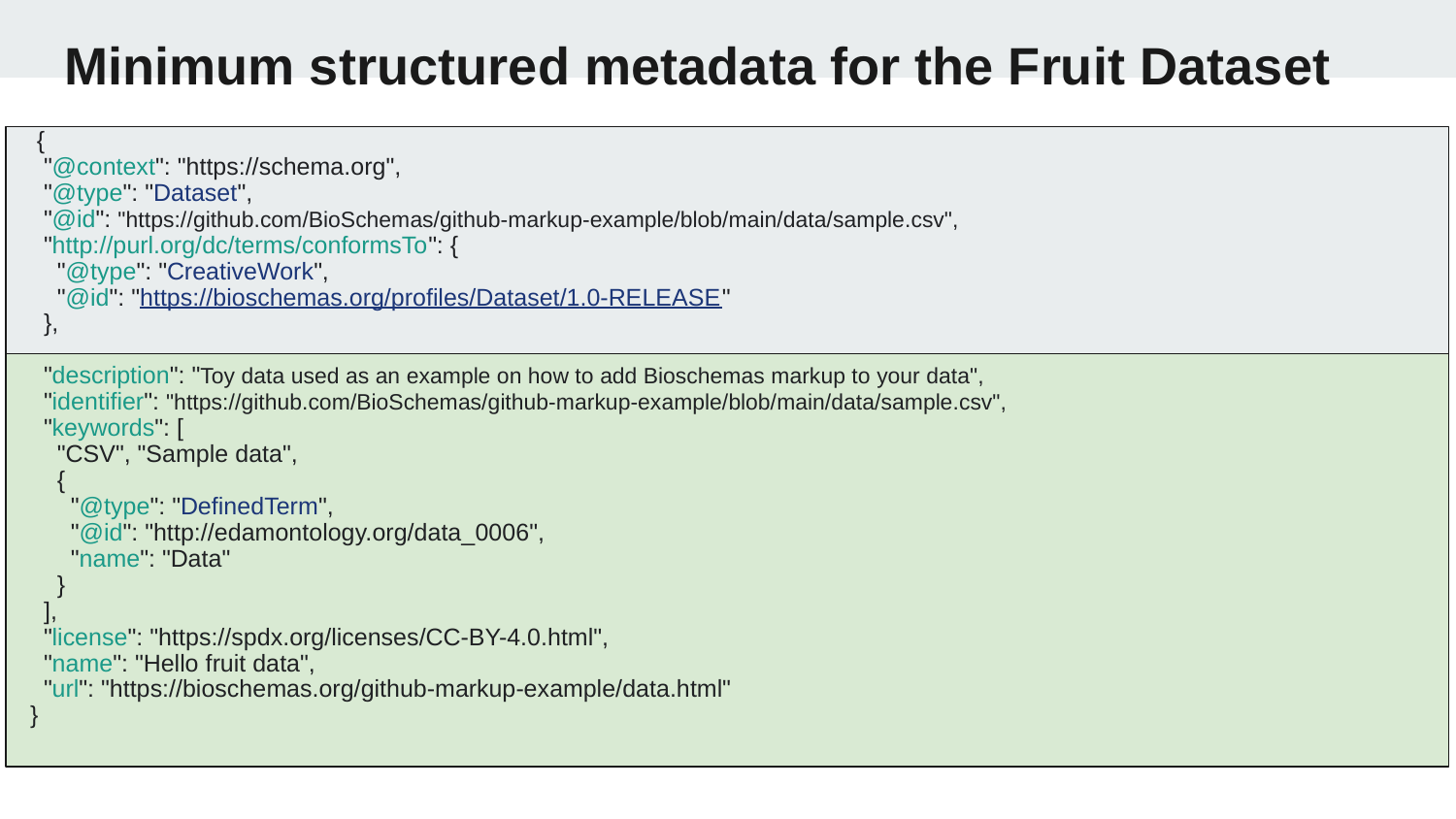

# Minimum structured metadata for the Fruit Dataset
 {
  "@context": "https://schema.org",
  "@type": "Dataset",
  "@id": "https://github.com/BioSchemas/github-markup-example/blob/main/data/sample.csv",
  "http://purl.org/dc/terms/conformsTo": {
    "@type": "CreativeWork",
    "@id": "https://bioschemas.org/profiles/Dataset/1.0-RELEASE"
  },

  "description": "Toy data used as an example on how to add Bioschemas markup to your data",
  "identifier": "https://github.com/BioSchemas/github-markup-example/blob/main/data/sample.csv",
  "keywords": [
    "CSV", "Sample data",
    {
      "@type": "DefinedTerm",
      "@id": "http://edamontology.org/data_0006",
      "name": "Data"
    }
  ],
  "license": "https://spdx.org/licenses/CC-BY-4.0.html",
  "name": "Hello fruit data",
  "url": "https://bioschemas.org/github-markup-example/data.html"
}